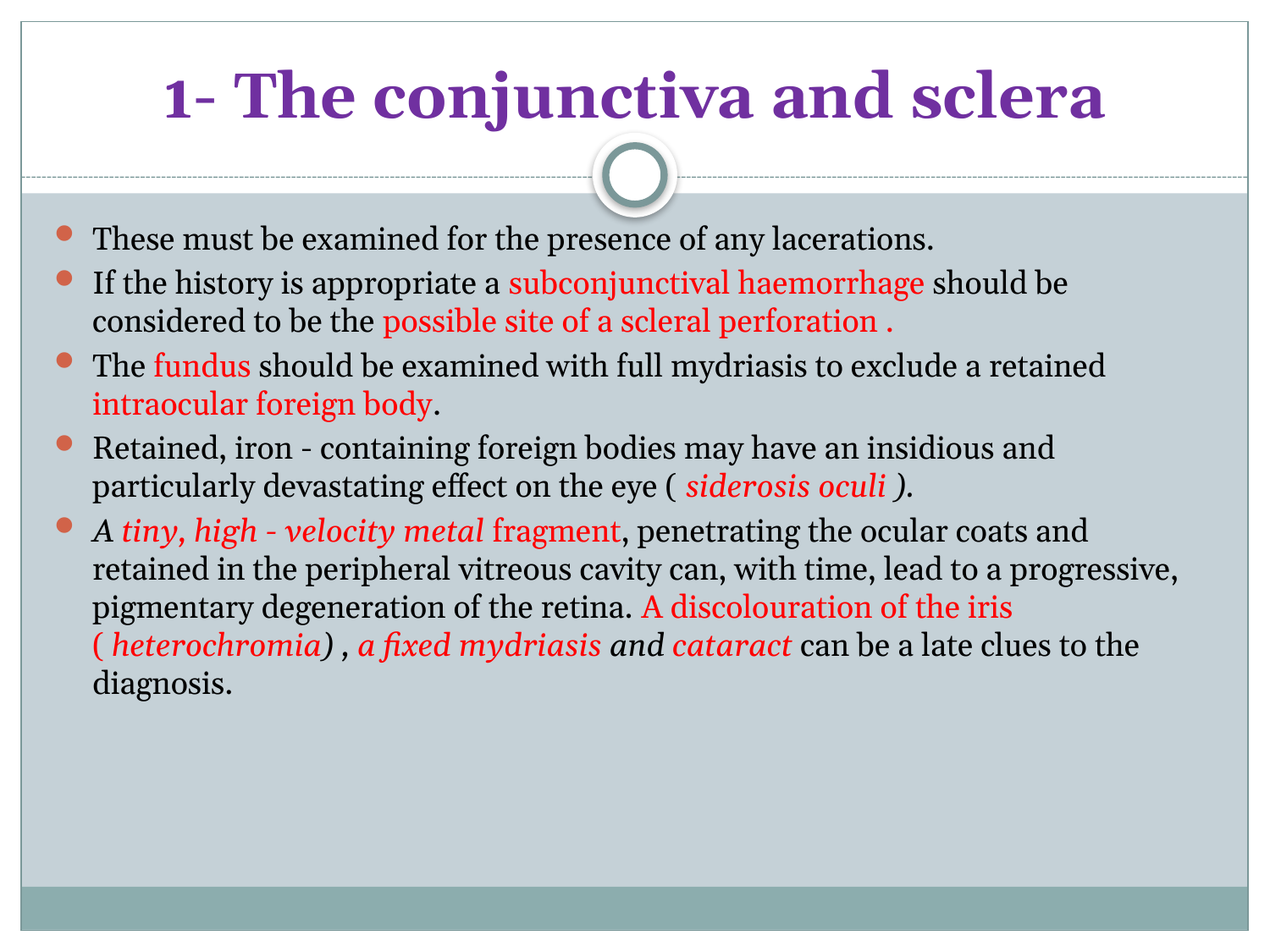

# 1- The conjunctiva and sclera
These must be examined for the presence of any lacerations.
If the history is appropriate a subconjunctival haemorrhage should be considered to be the possible site of a scleral perforation .
The fundus should be examined with full mydriasis to exclude a retained intraocular foreign body.
Retained, iron - containing foreign bodies may have an insidious and particularly devastating effect on the eye ( siderosis oculi ).
A tiny, high - velocity metal fragment, penetrating the ocular coats and retained in the peripheral vitreous cavity can, with time, lead to a progressive, pigmentary degeneration of the retina. A discolouration of the iris ( heterochromia) , a fixed mydriasis and cataract can be a late clues to the diagnosis.